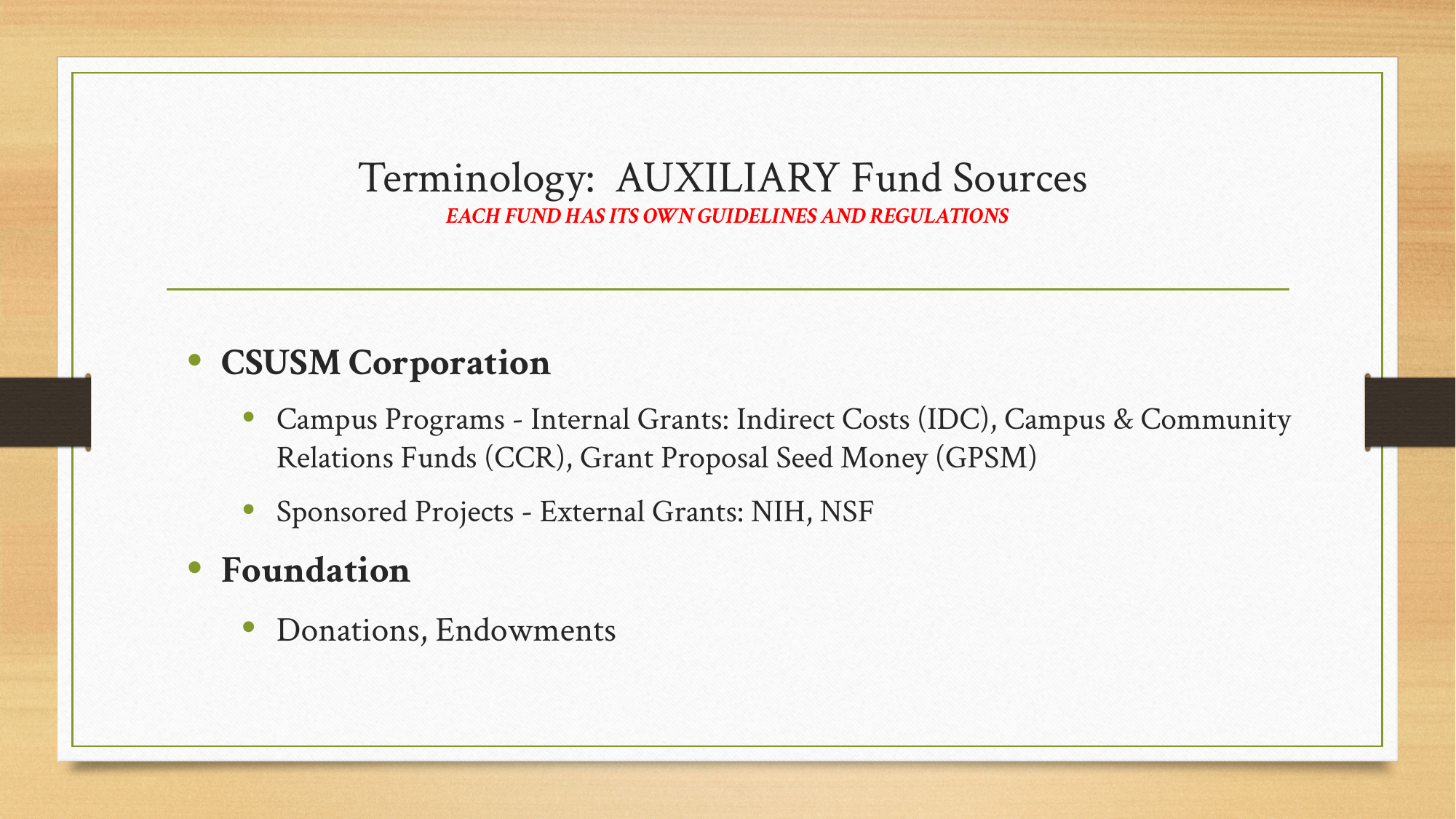

# Terminology:  AUXILIARY Fund Sources EACH FUND HAS ITS OWN GUIDELINES AND REGULATIONS
CSUSM Corporation
Campus Programs - Internal Grants: Indirect Costs (IDC), Campus & Community Relations Funds (CCR), Grant Proposal Seed Money (GPSM)
Sponsored Projects - External Grants: NIH, NSF
Foundation
Donations, Endowments